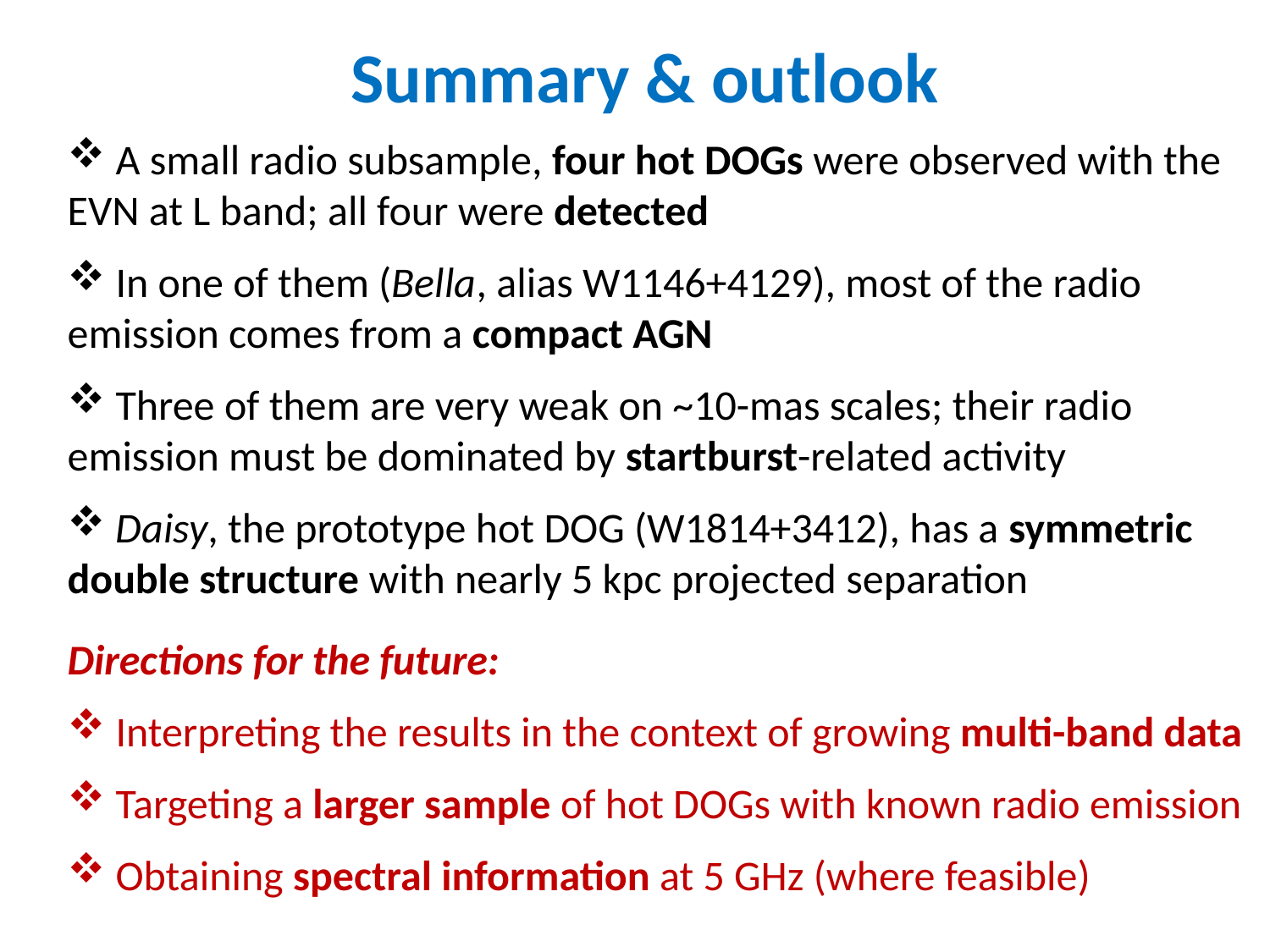

Summary & outlook
 A small radio subsample, four hot DOGs were observed with the EVN at L band; all four were detected
 In one of them (Bella, alias W1146+4129), most of the radio emission comes from a compact AGN
 Three of them are very weak on ~10-mas scales; their radio emission must be dominated by startburst-related activity
 Daisy, the prototype hot DOG (W1814+3412), has a symmetric double structure with nearly 5 kpc projected separation
Directions for the future:
 Interpreting the results in the context of growing multi-band data
 Targeting a larger sample of hot DOGs with known radio emission
 Obtaining spectral information at 5 GHz (where feasible)